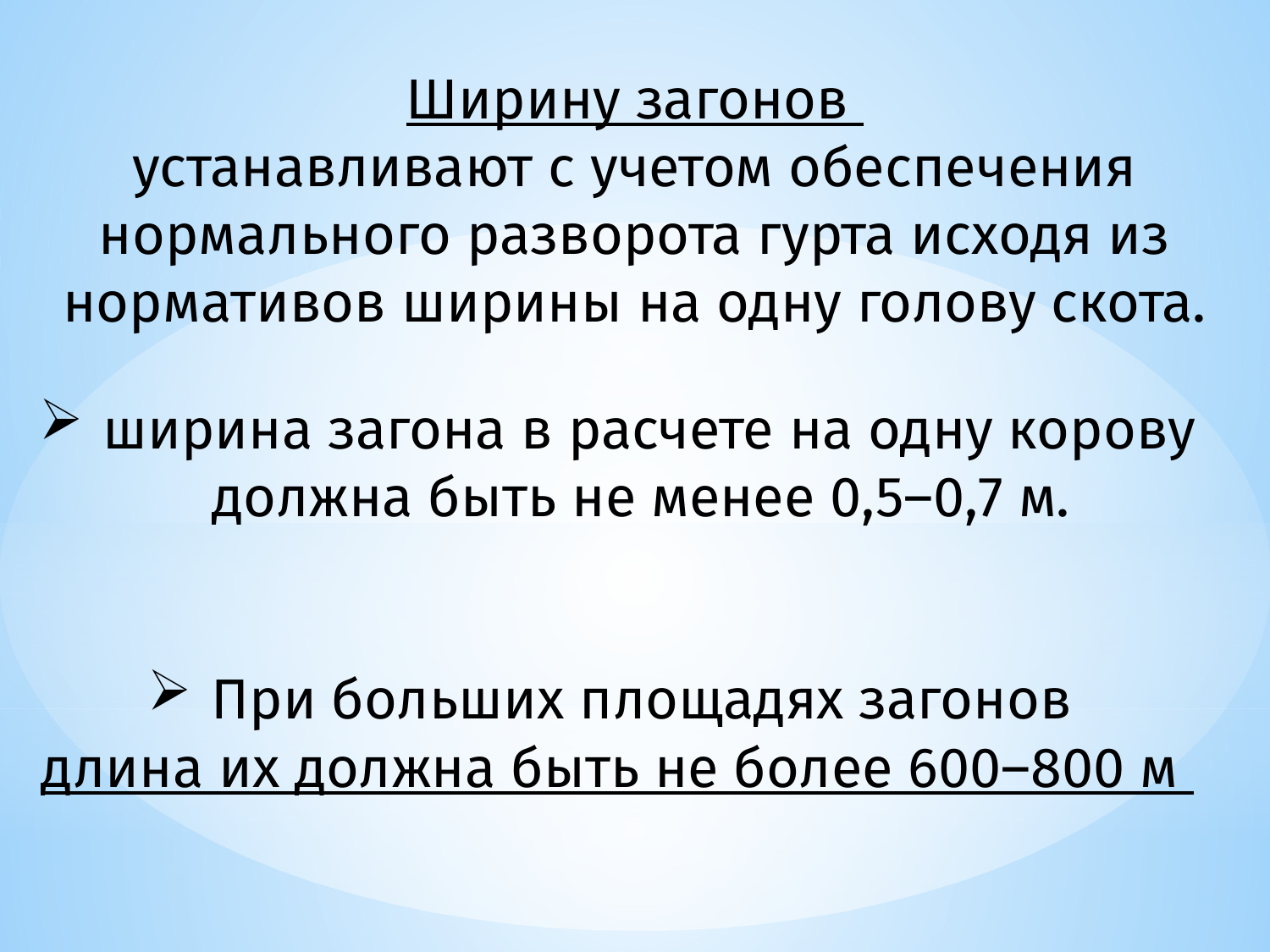

Ширину загонов
устанавливают с учетом обеспечения нормального разворота гурта исходя из нормативов ширины на одну голову скота.
ширина загона в расчете на одну корову должна быть не менее 0,5–0,7 м.

При больших площадях загонов
длина их должна быть не более 600–800 м